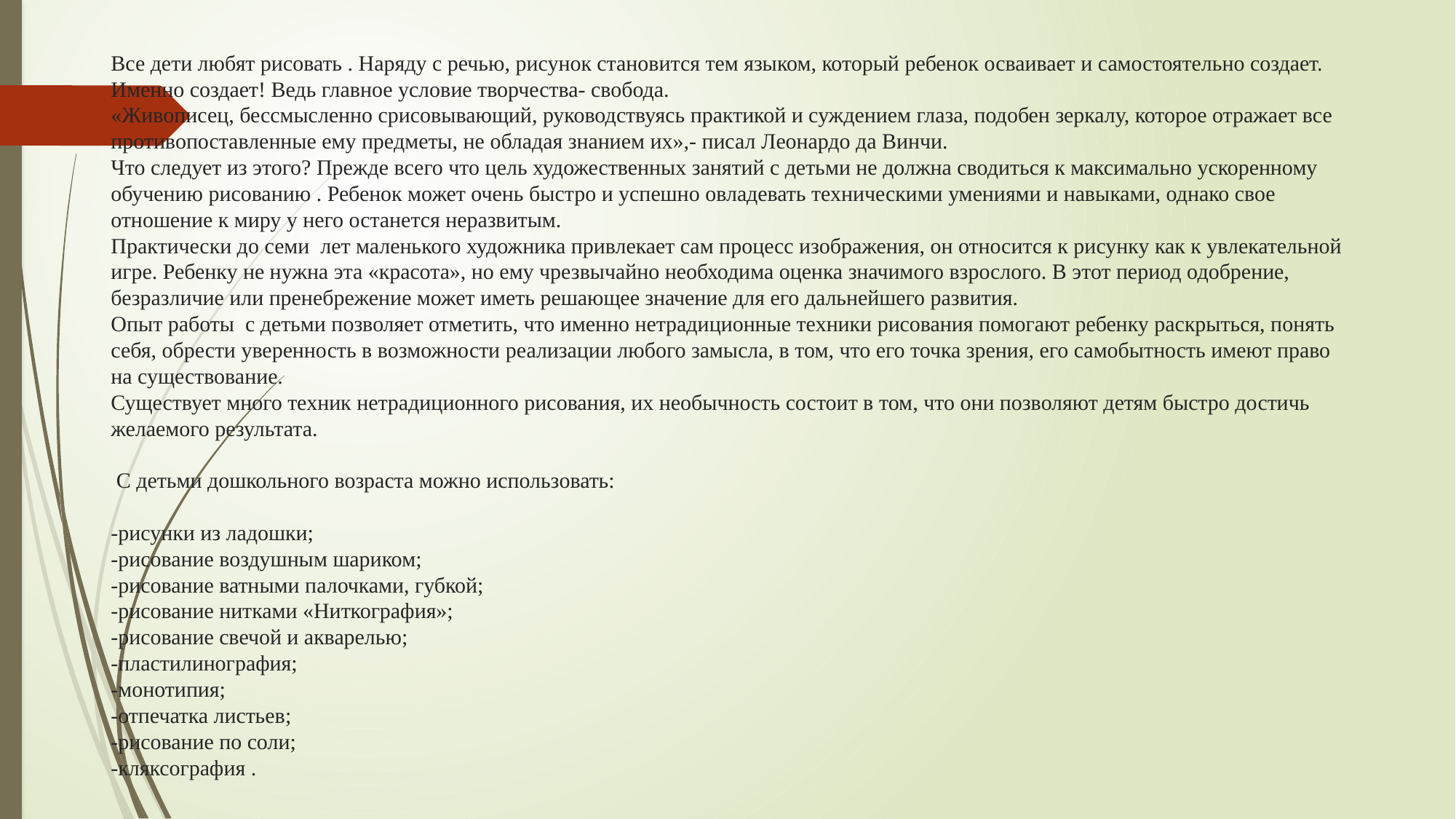

# Все дети любят рисовать . Наряду с речью, рисунок становится тем языком, который ребенок осваивает и самостоятельно создает. Именно создает! Ведь главное условие творчества- свобода. «Живописец, бессмысленно срисовывающий, руководствуясь практикой и суждением глаза, подобен зеркалу, которое отражает все противопоставленные ему предметы, не обладая знанием их»,- писал Леонардо да Винчи. Что следует из этого? Прежде всего что цель художественных занятий с детьми не должна сводиться к максимально ускоренному обучению рисованию . Ребенок может очень быстро и успешно овладевать техническими умениями и навыками, однако свое отношение к миру у него останется неразвитым. Практически до семи  лет маленького художника привлекает сам процесс изображения, он относится к рисунку как к увлекательной игре. Ребенку не нужна эта «красота», но ему чрезвычайно необходима оценка значимого взрослого. В этот период одобрение, безразличие или пренебрежение может иметь решающее значение для его дальнейшего развития. Опыт работы  с детьми позволяет отметить, что именно нетрадиционные техники рисования помогают ребенку раскрыться, понять себя, обрести уверенность в возможности реализации любого замысла, в том, что его точка зрения, его самобытность имеют право на существование. Существует много техник нетрадиционного рисования, их необычность состоит в том, что они позволяют детям быстро достичь желаемого результата. С детьми дошкольного возраста можно использовать: -рисунки из ладошки; -рисование воздушным шариком; -рисование ватными палочками, губкой; -рисование нитками «Ниткография»; -рисование свечой и акварелью; -пластилинография; -монотипия; -отпечатка листьев; -рисование по соли; -кляксография .